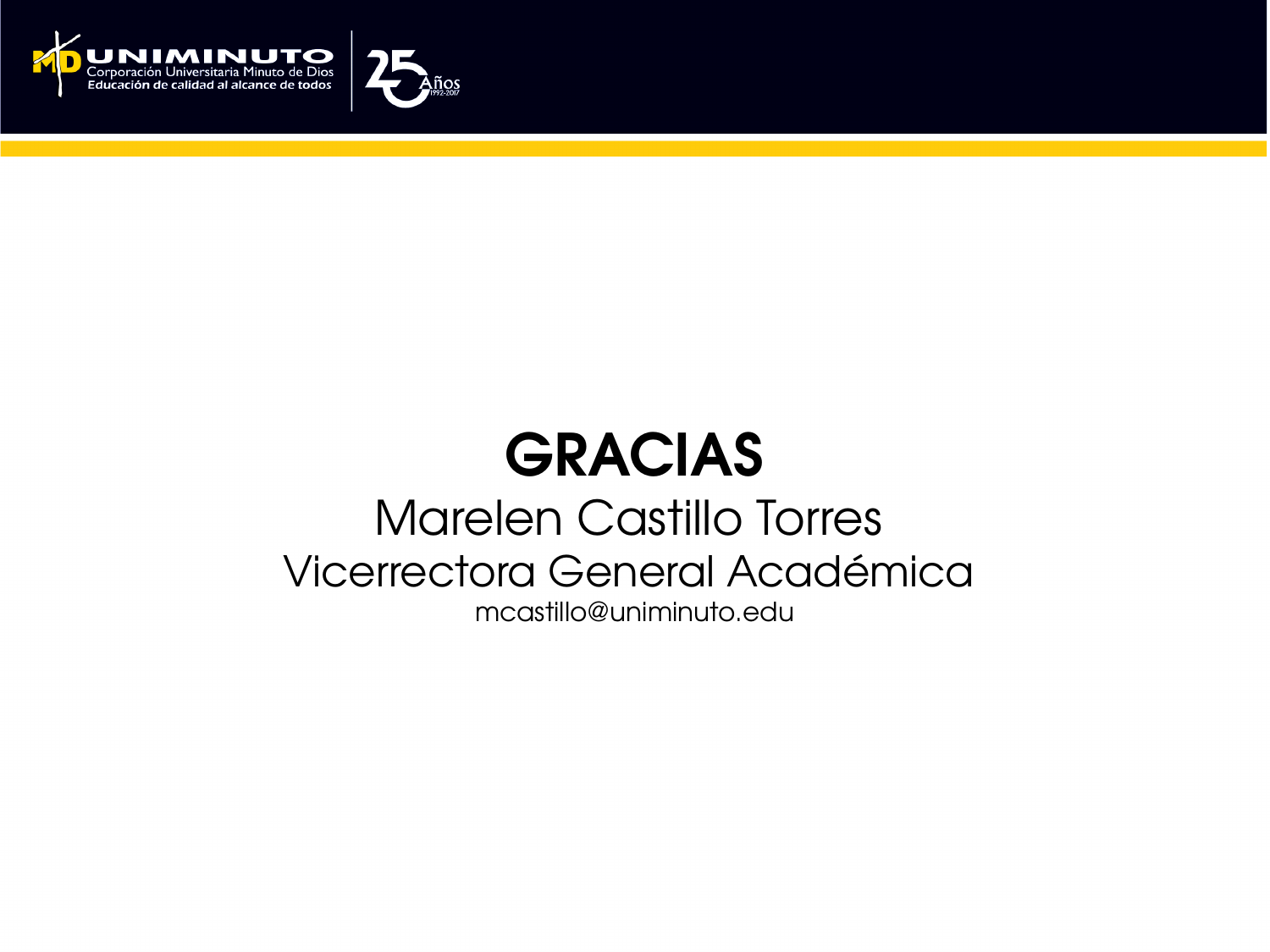

GRACIAS
Marelen Castillo Torres
Vicerrectora General Académica
mcastillo@uniminuto.edu